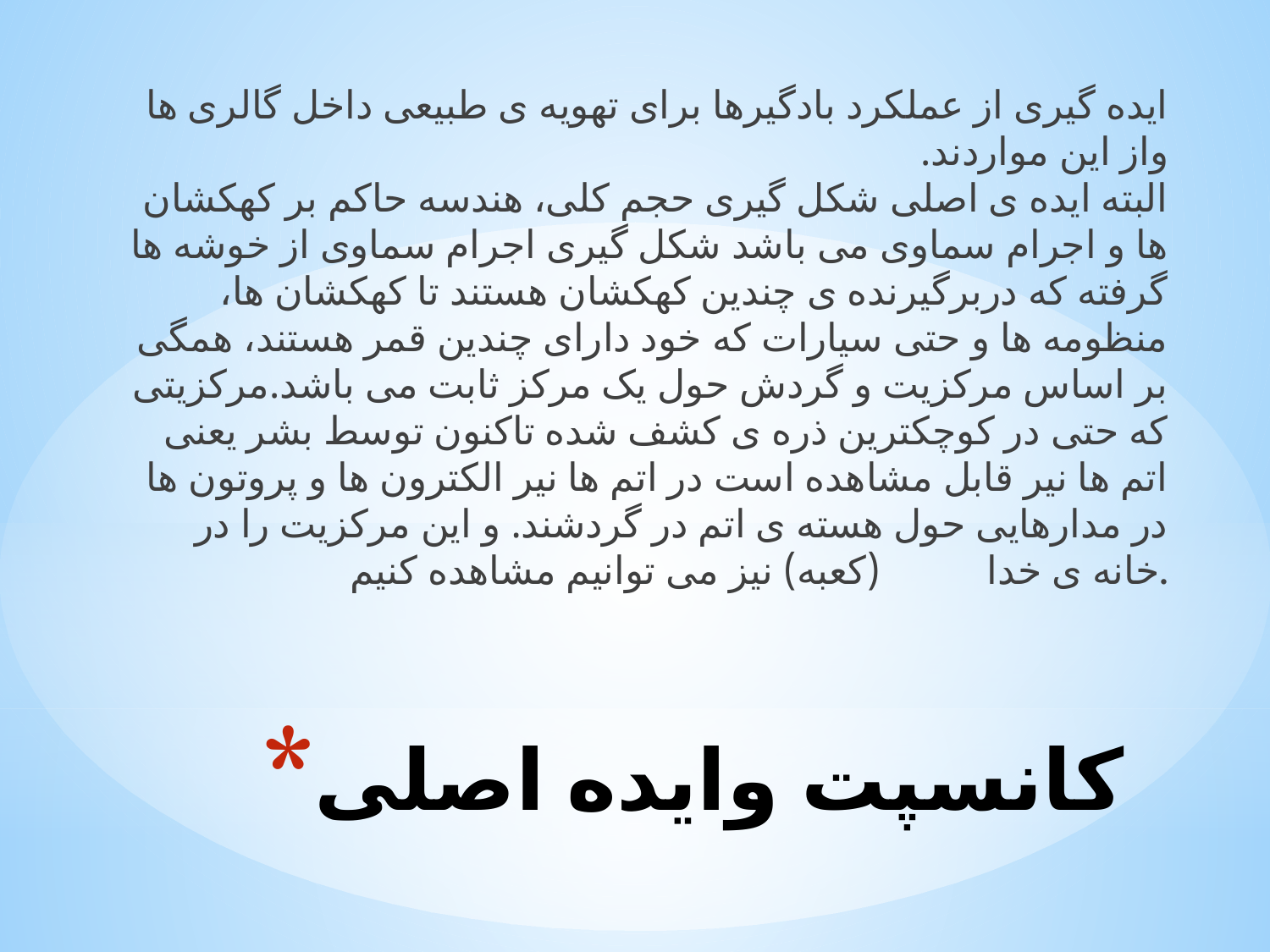

ایده گیری از عملکرد بادگیرها برای تهویه ی طبیعی داخل گالری ها واز این مواردند.
البته ایده ی اصلی شکل گیری حجم کلی، هندسه حاکم بر کهکشان ها و اجرام سماوی می باشد شکل گیری اجرام سماوی از خوشه ها گرفته که دربرگیرنده ی چندین کهکشان هستند تا کهکشان ها، منظومه ها و حتی سیارات که خود دارای چندین قمر هستند، همگی بر اساس مرکزیت و گردش حول یک مرکز ثابت می باشد.مرکزیتی که حتی در کوچکترین ذره ی کشف شده تاکنون توسط بشر یعنی اتم ها نیر قابل مشاهده است در اتم ها نیر الکترون ها و پروتون ها در مدارهایی حول هسته ی اتم در گردشند. و این مرکزیت را در خانه ی خدا(کعبه) نیز می توانیم مشاهده کنیم.
# کانسپت وایده اصلی